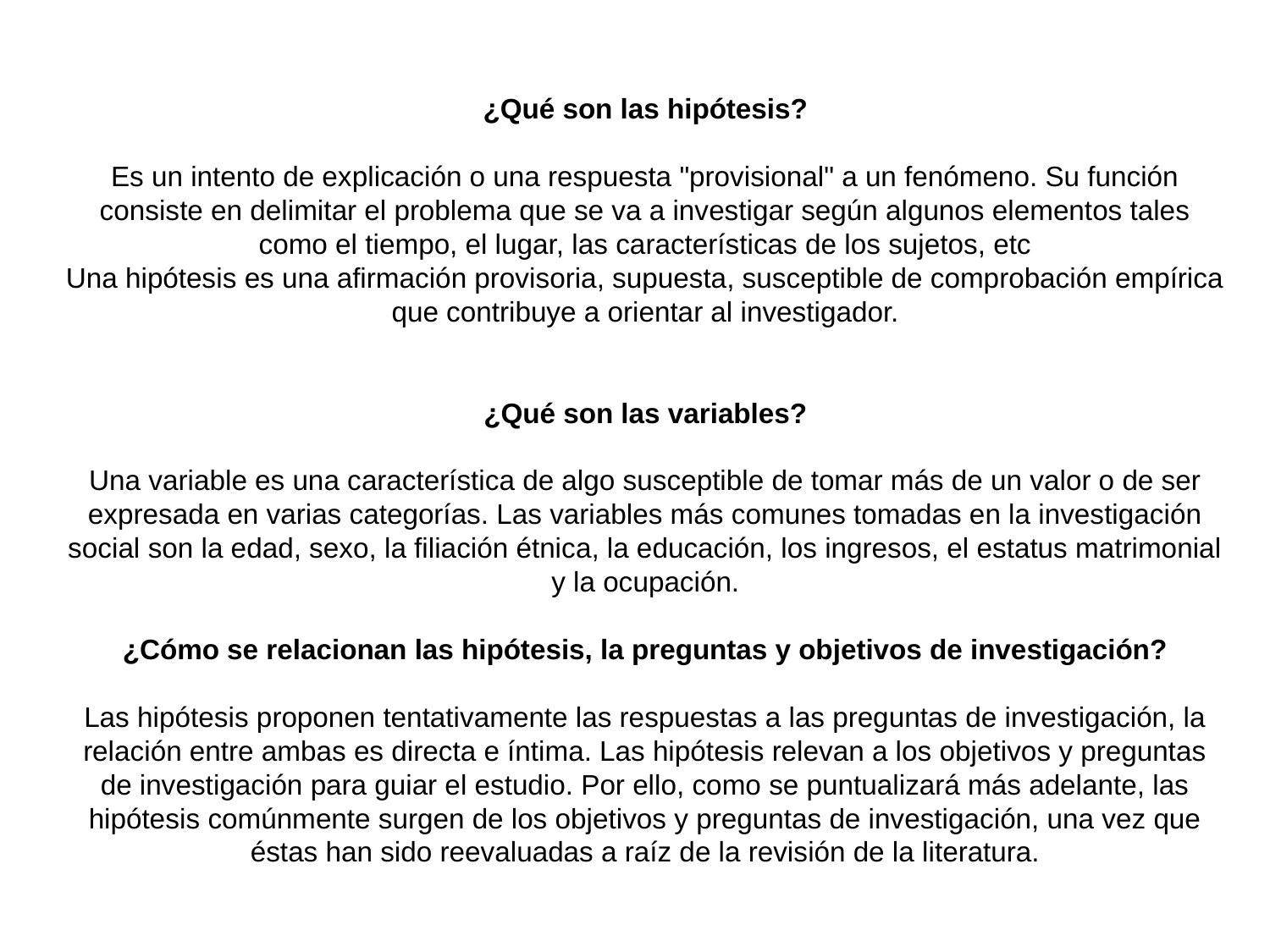

¿Qué son las hipótesis?

Es un intento de explicación o una respuesta "provisional" a un fenómeno. Su función consiste en delimitar el problema que se va a investigar según algunos elementos tales como el tiempo, el lugar, las características de los sujetos, etc
Una hipótesis es una afirmación provisoria, supuesta, susceptible de comprobación empírica que contribuye a orientar al investigador.

¿Qué son las variables?

Una variable es una característica de algo susceptible de tomar más de un valor o de ser expresada en varias categorías. Las variables más comunes tomadas en la investigación social son la edad, sexo, la filiación étnica, la educación, los ingresos, el estatus matrimonial y la ocupación.

¿Cómo se relacionan las hipótesis, la preguntas y objetivos de investigación?

Las hipótesis proponen tentativamente las respuestas a las preguntas de investigación, la relación entre ambas es directa e íntima. Las hipótesis relevan a los objetivos y preguntas de investigación para guiar el estudio. Por ello, como se puntualizará más adelante, las hipótesis comúnmente surgen de los objetivos y preguntas de investigación, una vez que éstas han sido reevaluadas a raíz de la revisión de la literatura.